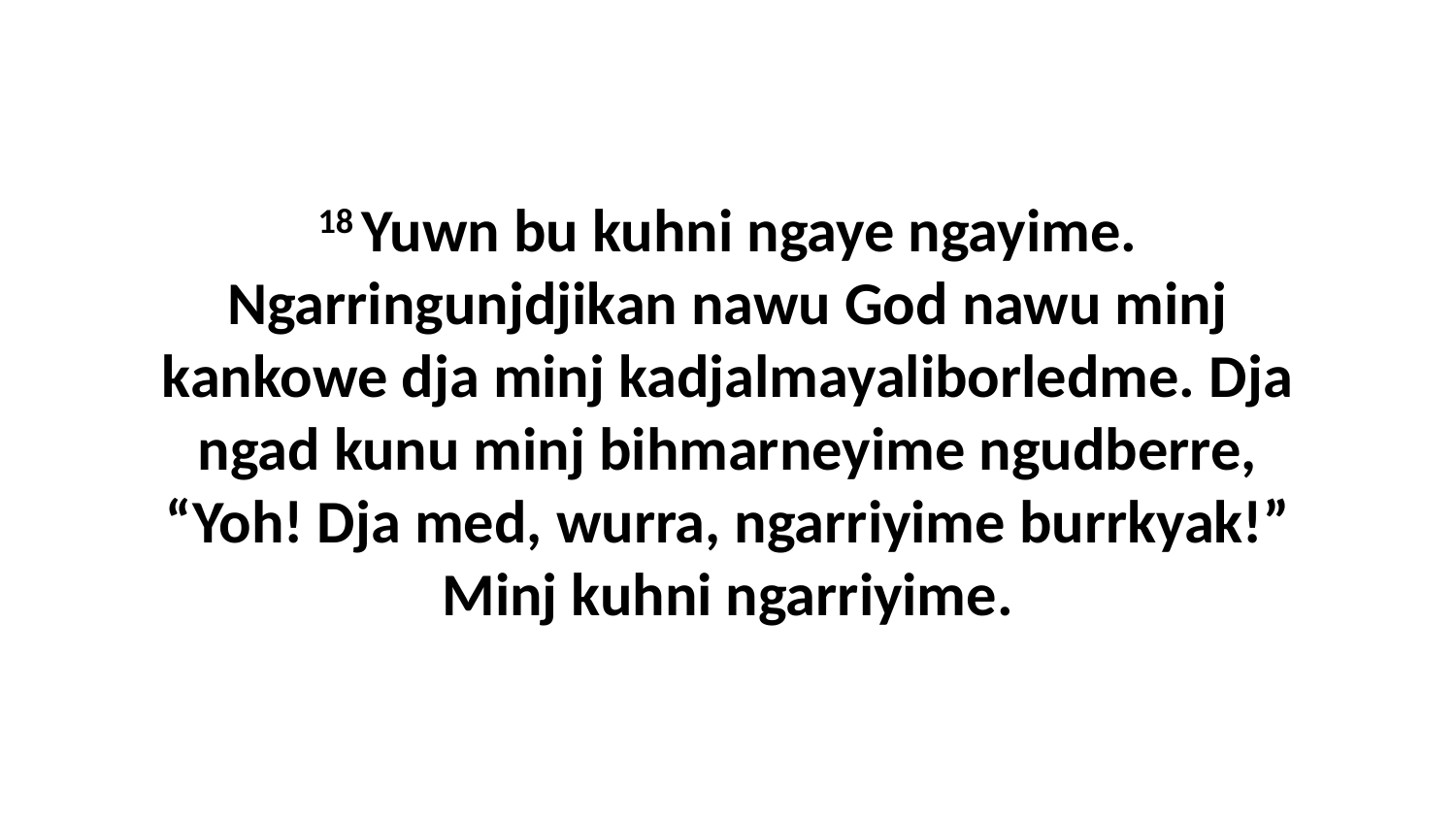

18 Yuwn bu kuhni ngaye ngayime. Ngarringunjdjikan nawu God nawu minj kankowe dja minj kadjalmayaliborledme. Dja ngad kunu minj bihmarneyime ngudberre, “Yoh! Dja med, wurra, ngarriyime burrkyak!” Minj kuhni ngarriyime.